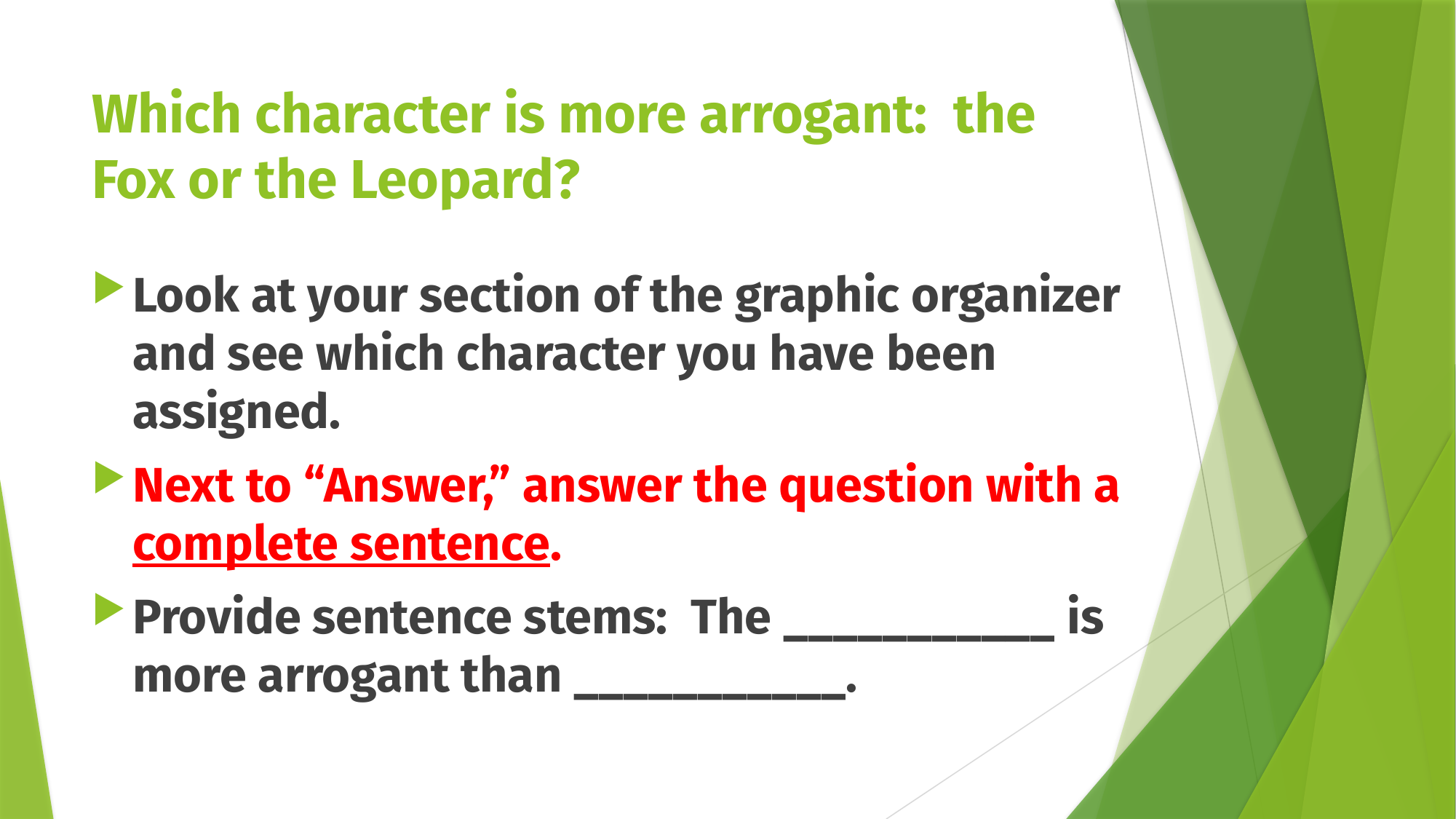

# Which character is more arrogant:  the Fox or the Leopard?
Look at your section of the graphic organizer and see which character you have been assigned.
Next to “Answer,” answer the question with a complete sentence.
Provide sentence stems:  The ___________ is more arrogant than ___________.